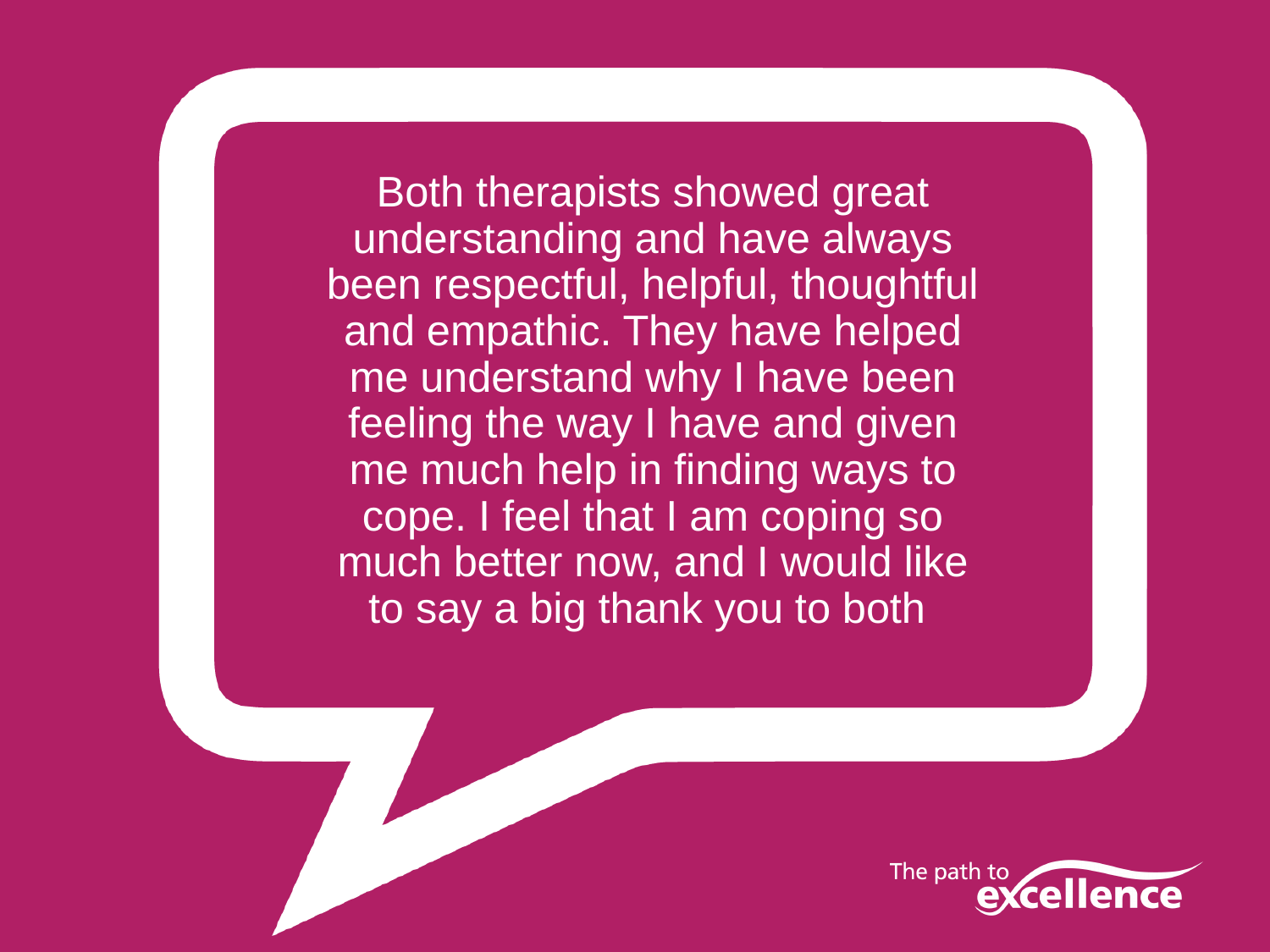

Both therapists showed great understanding and have always been respectful, helpful, thoughtful and empathic. They have helped me understand why I have been feeling the way I have and given me much help in finding ways to cope. I feel that I am coping so much better now, and I would like to say a big thank you to both